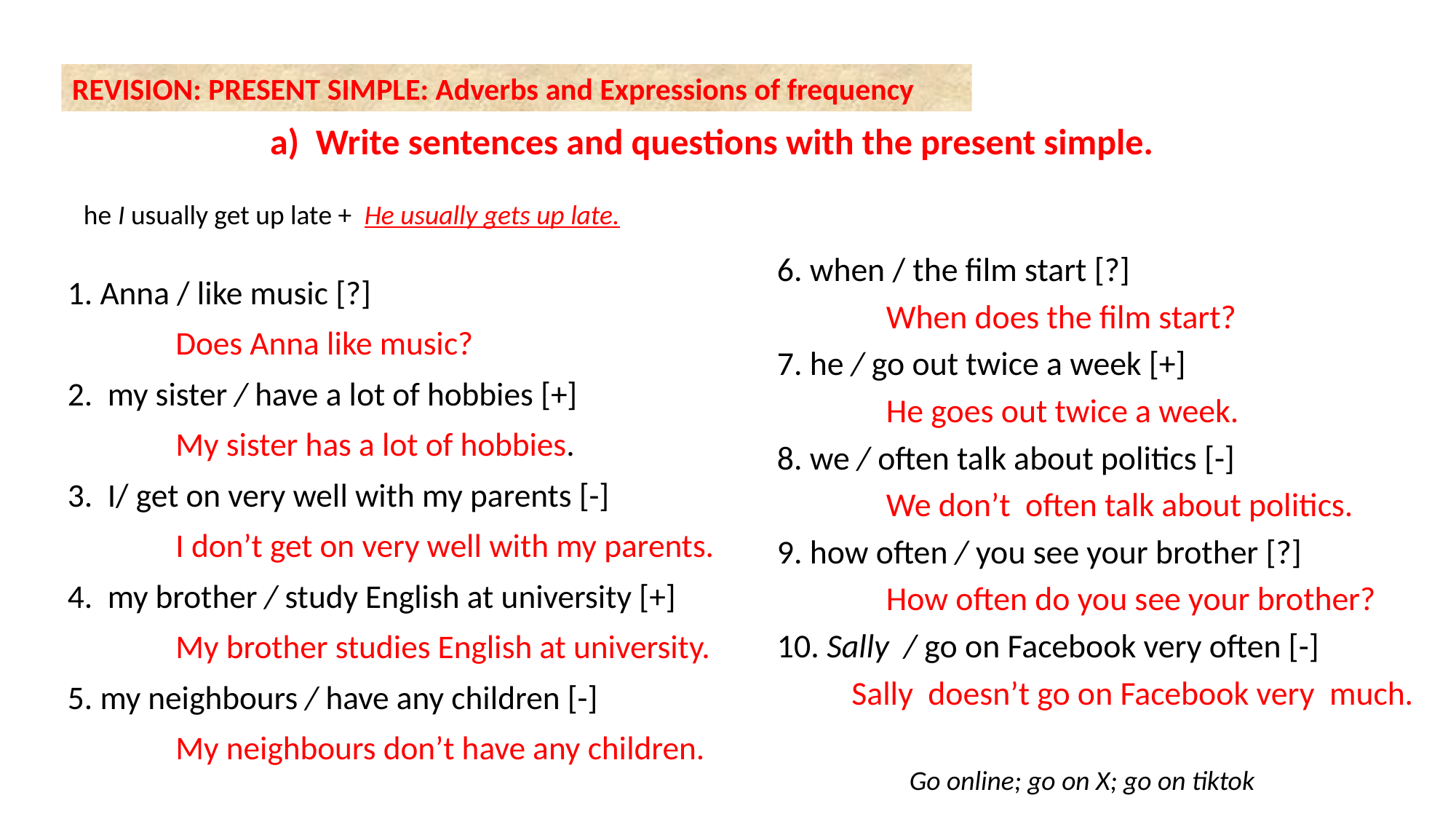

REVISION: PRESENT SIMPLE: Adverbs and Expressions of frequency
a)  Write sentences and questions with the present simple.
he I usually get up late +  He usually gets up late.

1. Anna / like music [?]
	Does Anna like music?
2.  my sister / have a lot of hobbies [+]
	My sister has a lot of hobbies.
3.  I/ get on very well with my parents [-]
	I don’t get on very well with my parents.
4.  my brother / study English at university [+]
	My brother studies English at university.
5. my neighbours / have any children [-]
	My neighbours don’t have any children.
6. when / the film start [?]
	When does the film start?
7. he / go out twice a week [+]
	He goes out twice a week.
8. we / often talk about politics [-]
	We don’t  often talk about politics.
9. how often / you see your brother [?]
	How often do you see your brother?
10. Sally  / go on Facebook very often [-]
          Sally  doesn’t go on Facebook very  much.
Go online; go on X; go on tiktok